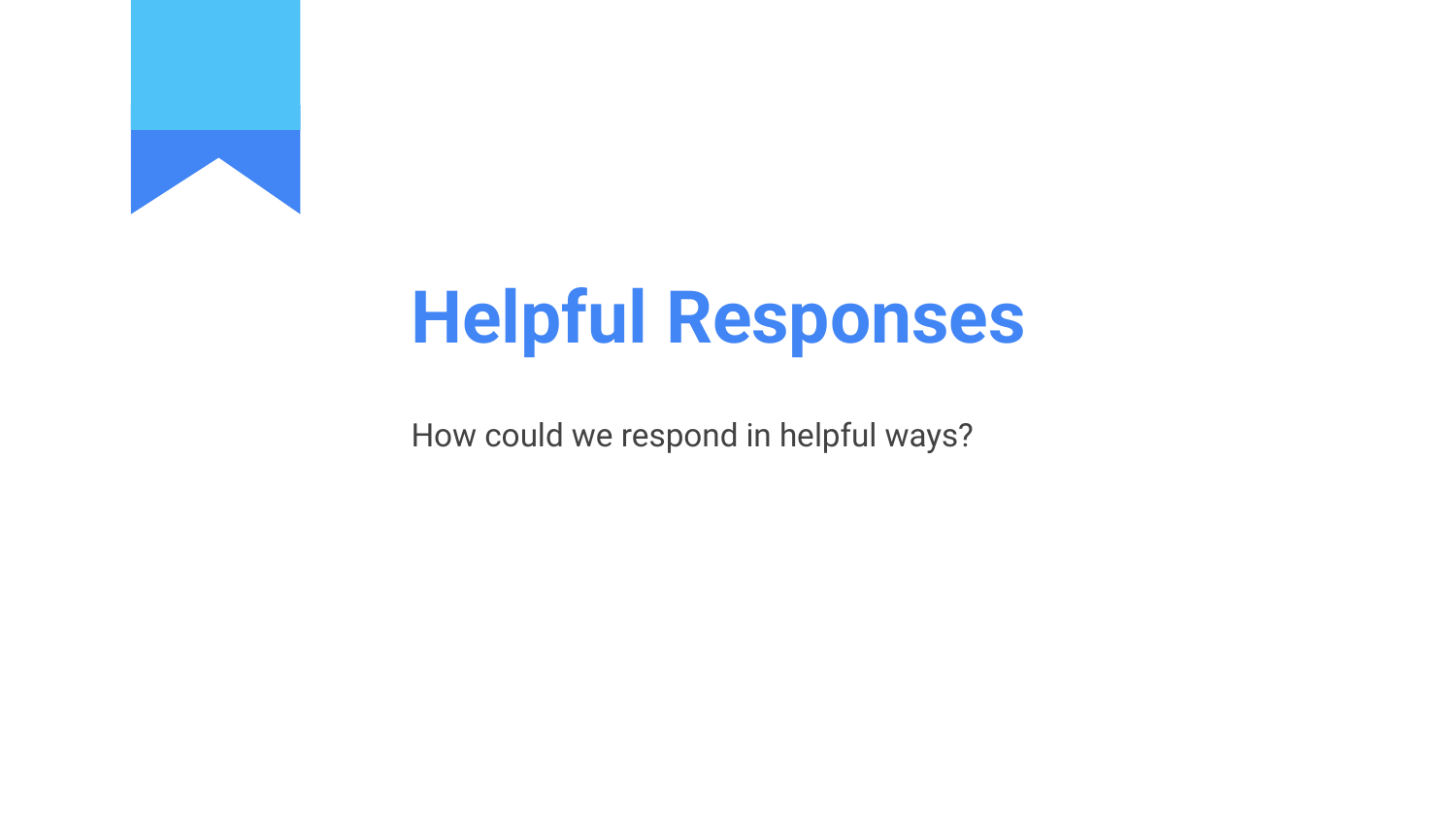

# Helpful Responses
How could we respond in helpful ways?